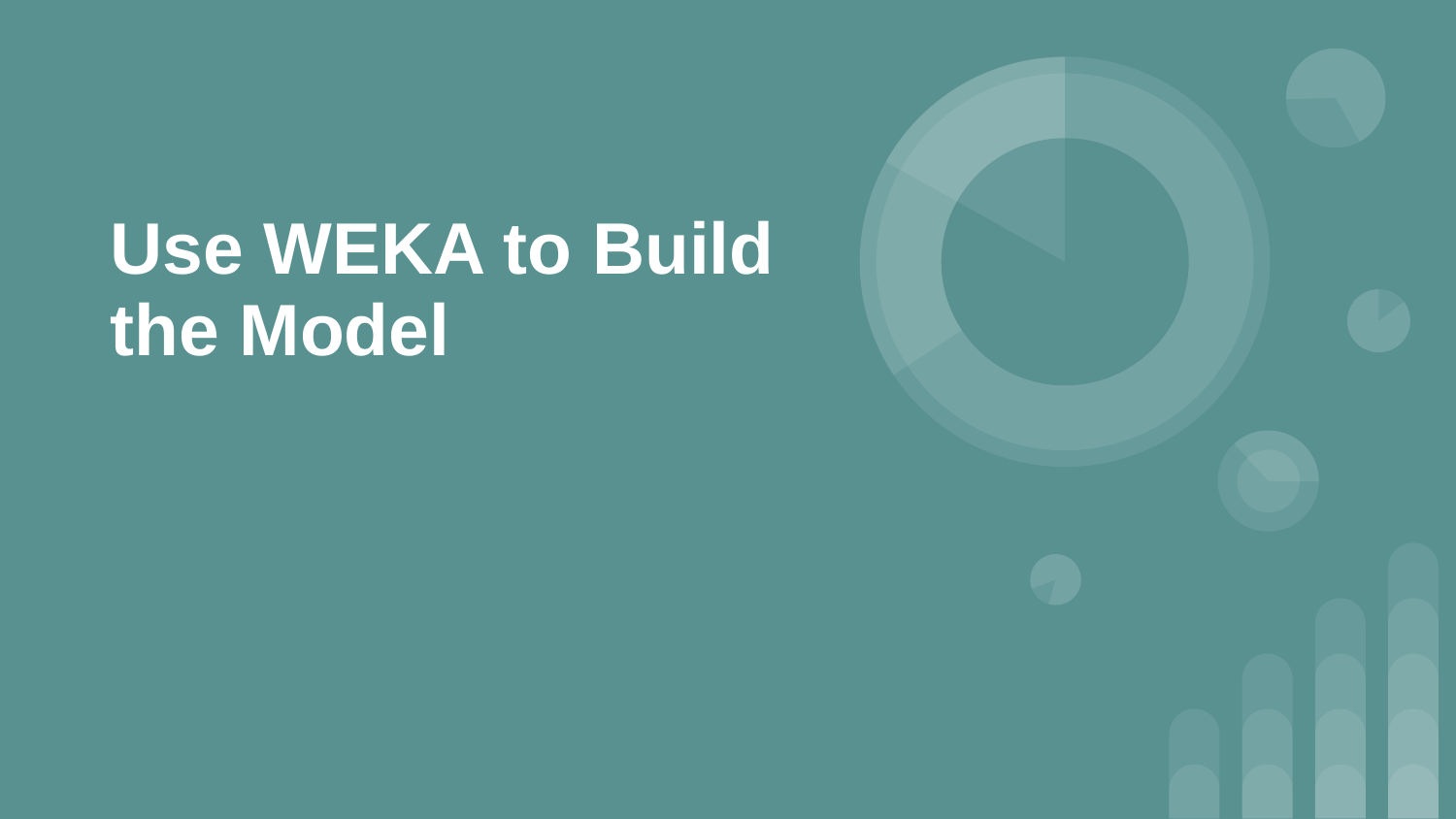

# Use WEKA to Build the Model